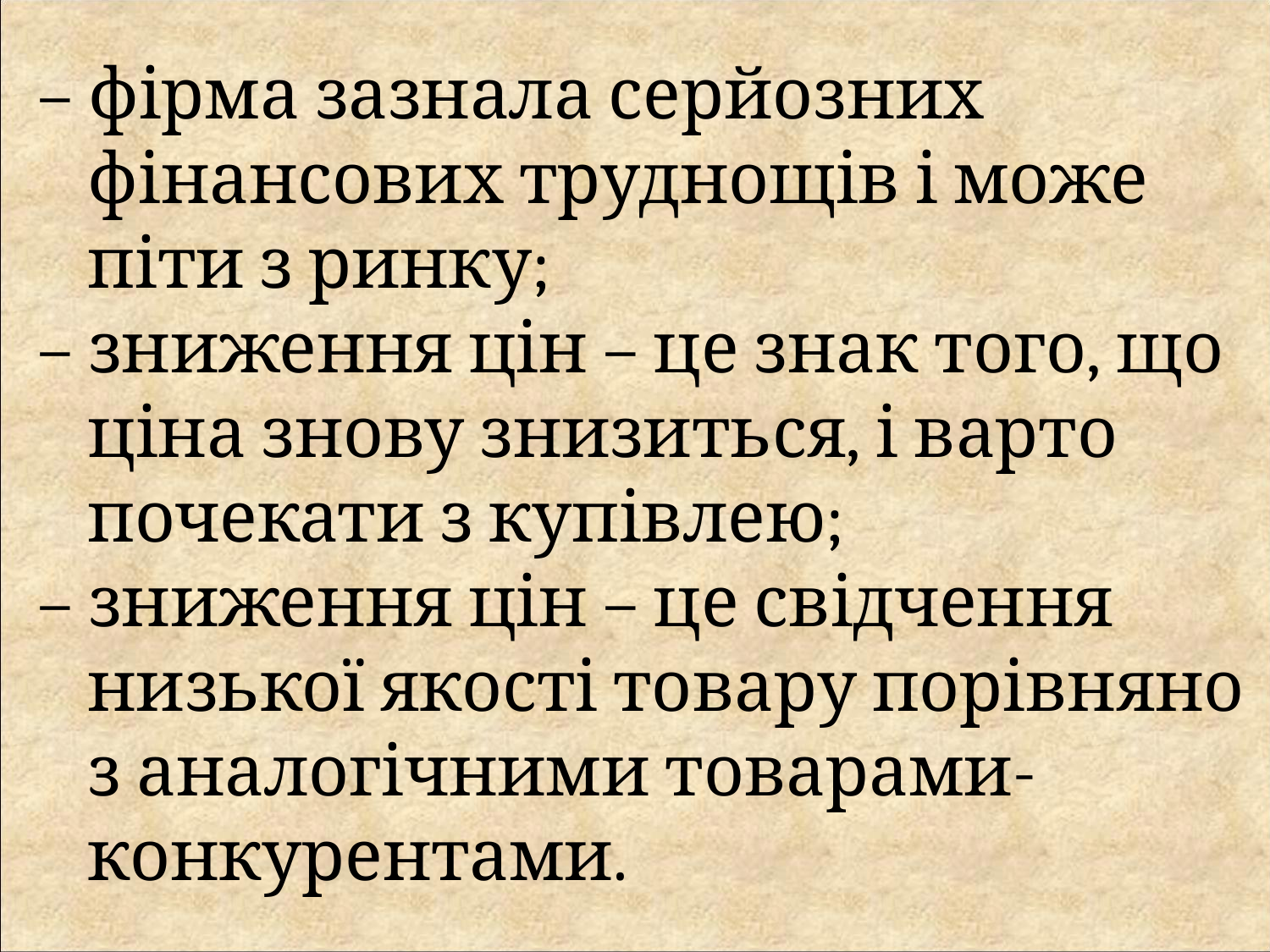

– фірма зазнала серйозних фінансових труднощів і може піти з ринку;
– зниження цін – це знак того, що ціна знову знизиться, і варто почекати з купівлею;
– зниження цін – це свідчення низької якості товару порівняно з аналогічними товарами-конкурентами.